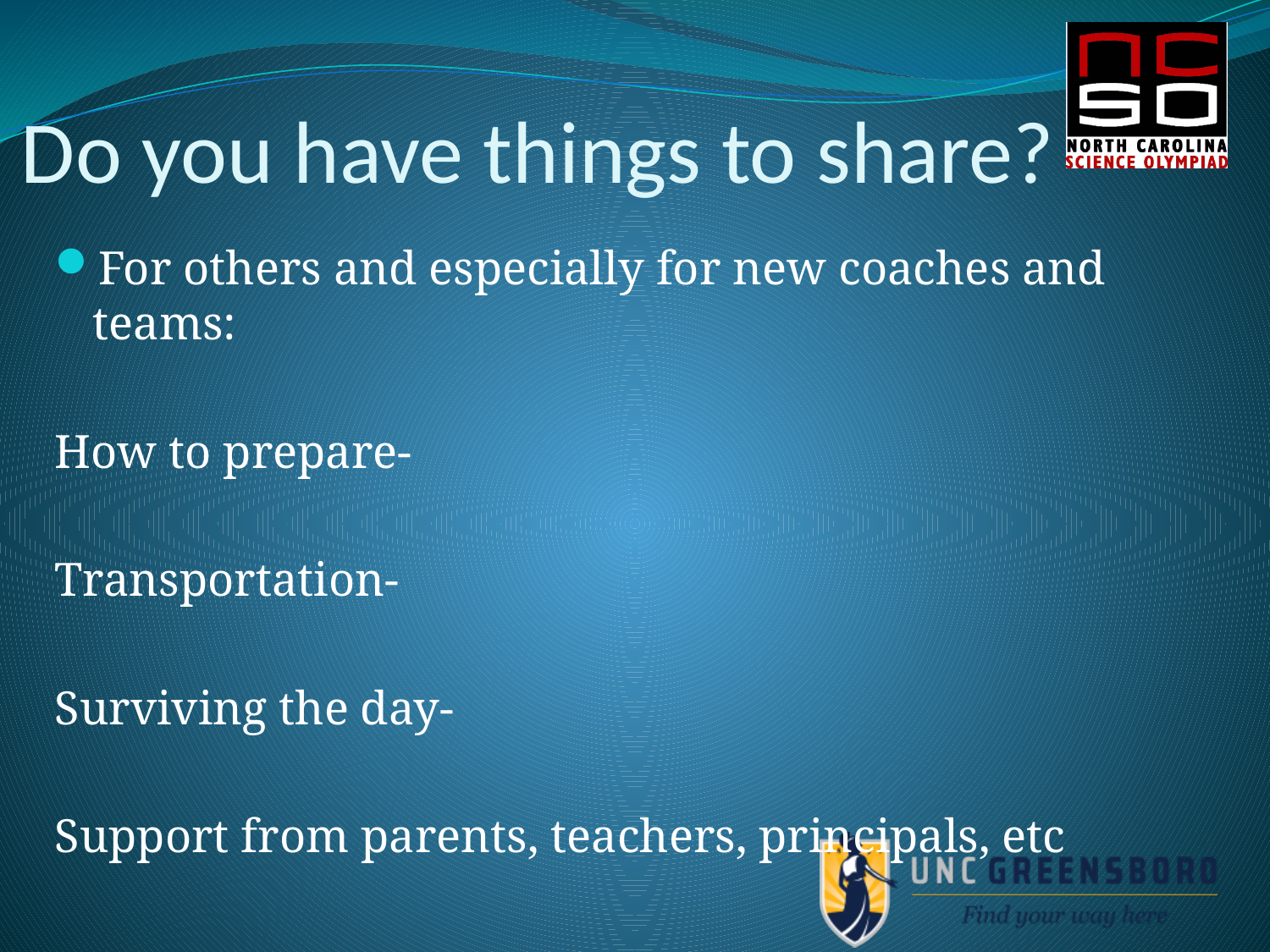

# Do you have things to share?
For others and especially for new coaches and teams:

How to prepare-

Transportation-

Surviving the day-

Support from parents, teachers, principals, etc